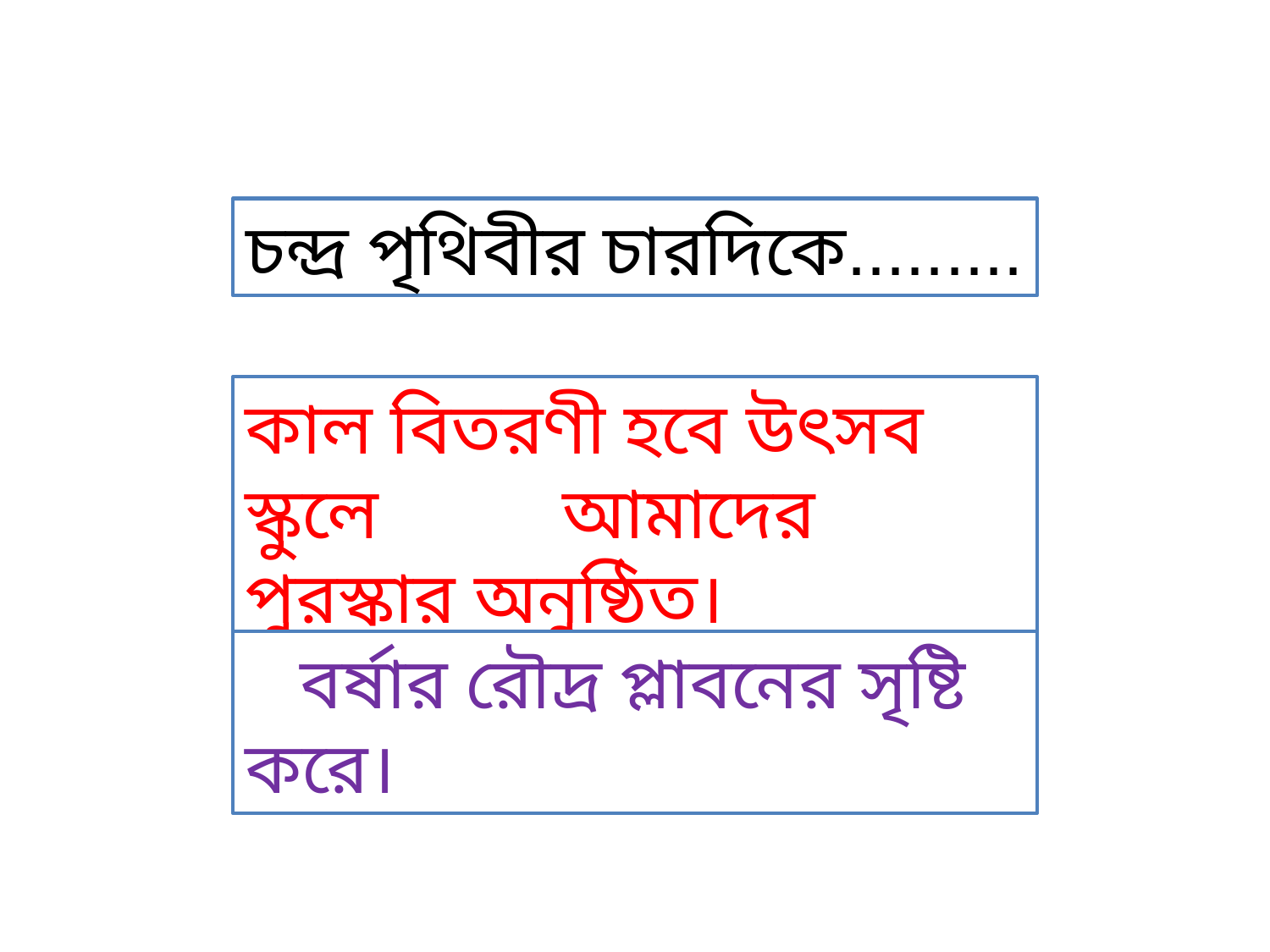

চন্দ্র পৃথিবীর চারদিকে.........
কাল বিতরণী হবে উৎসব স্কুলে          আমাদের পুরস্কার অনুষ্ঠিত।
   বর্ষার রৌদ্র প্লাবনের সৃষ্টি করে।